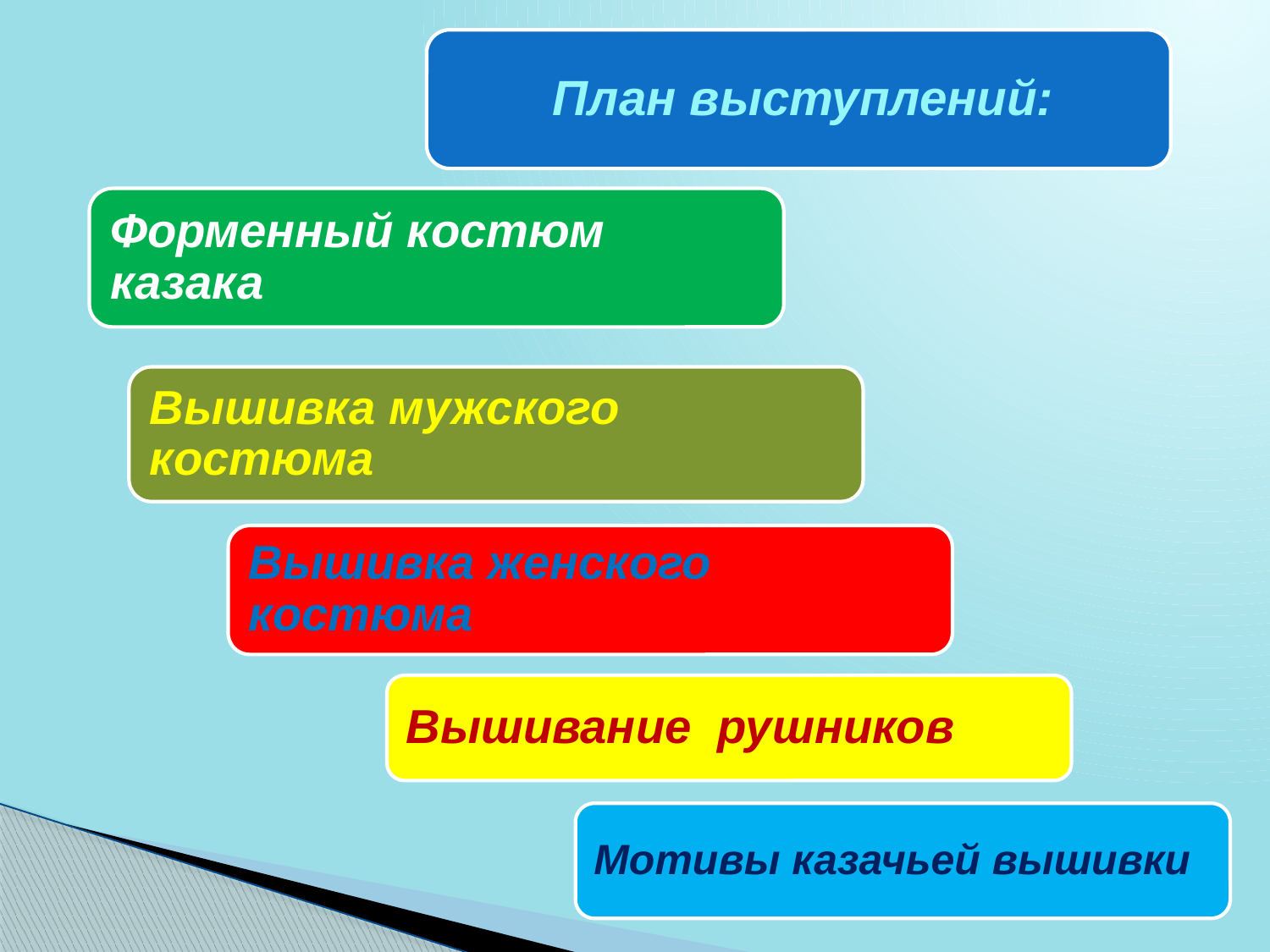

План выступлений:
Форменный костюм казака
Вышивка мужского костюма
Вышивка женского костюма
Вышивание  рушников
Мотивы казачьей вышивки